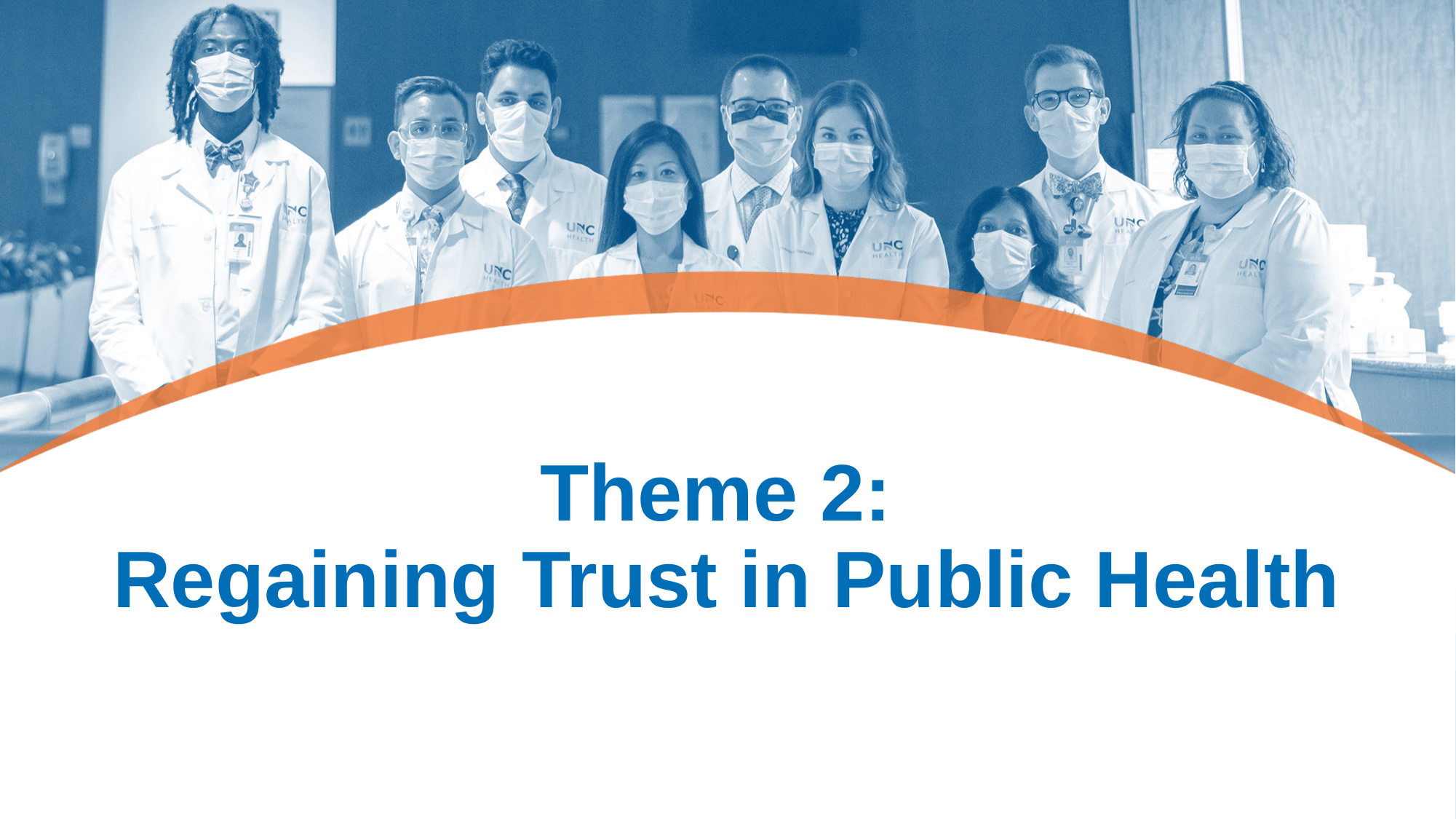

# Theme 2: Regaining Trust in Public Health